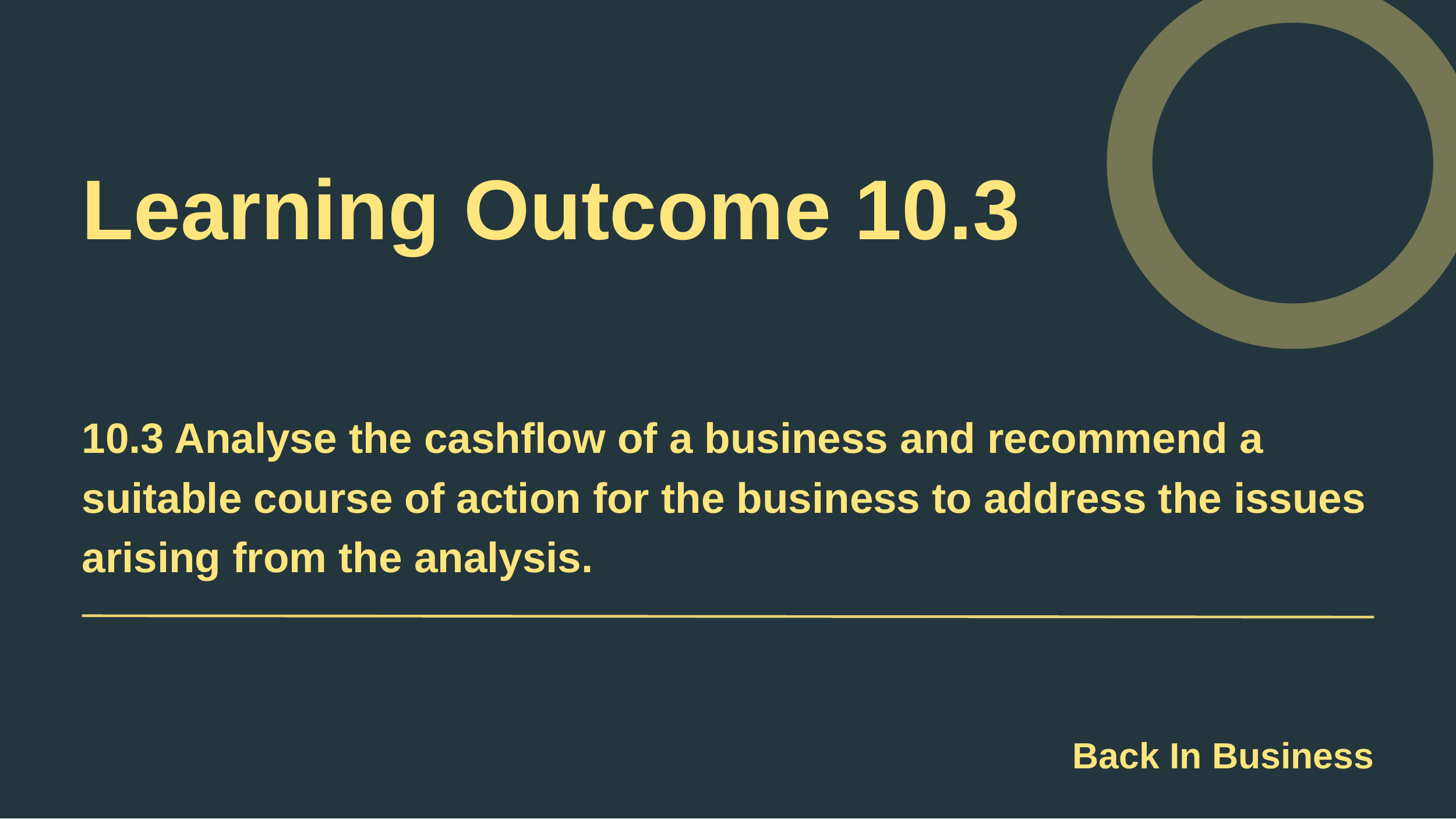

Learning Outcome 10.3
10.3 Analyse the cashflow of a business and recommend a suitable course of action for the business to address the issues arising from the analysis.

Back In Business